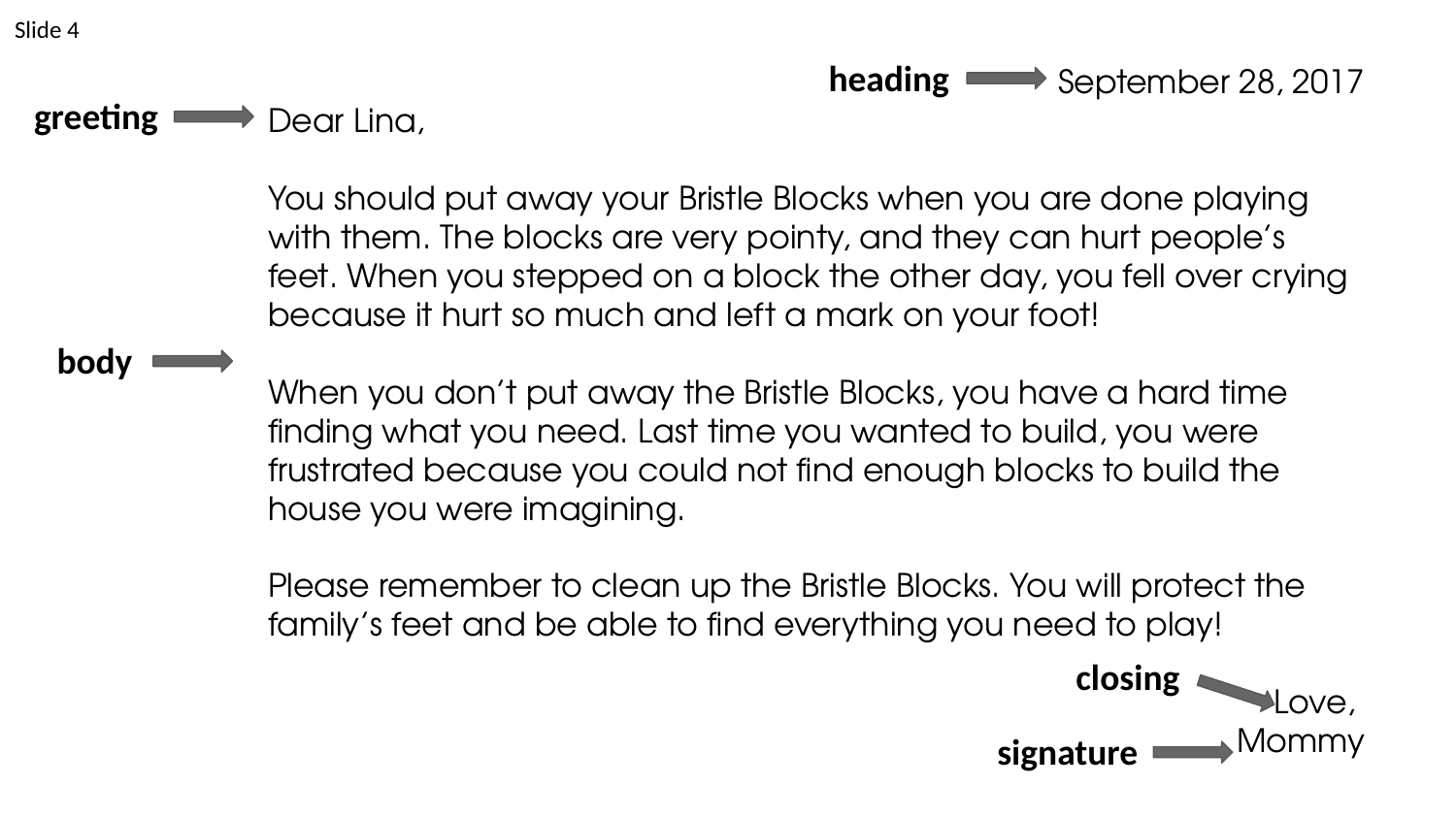

Slide 4
heading
September 28, 2017
Dear Lina,

You should put away your Bristle Blocks when you are done playing with them. The blocks are very pointy, and they can hurt people’s feet. When you stepped on a block the other day, you fell over crying because it hurt so much and left a mark on your foot!

When you don’t put away the Bristle Blocks, you have a hard time finding what you need. Last time you wanted to build, you were frustrated because you could not find enough blocks to build the house you were imagining.

Please remember to clean up the Bristle Blocks. You will protect the family’s feet and be able to find everything you need to play!

Love,
Mommy

greeting

body

closing

signature